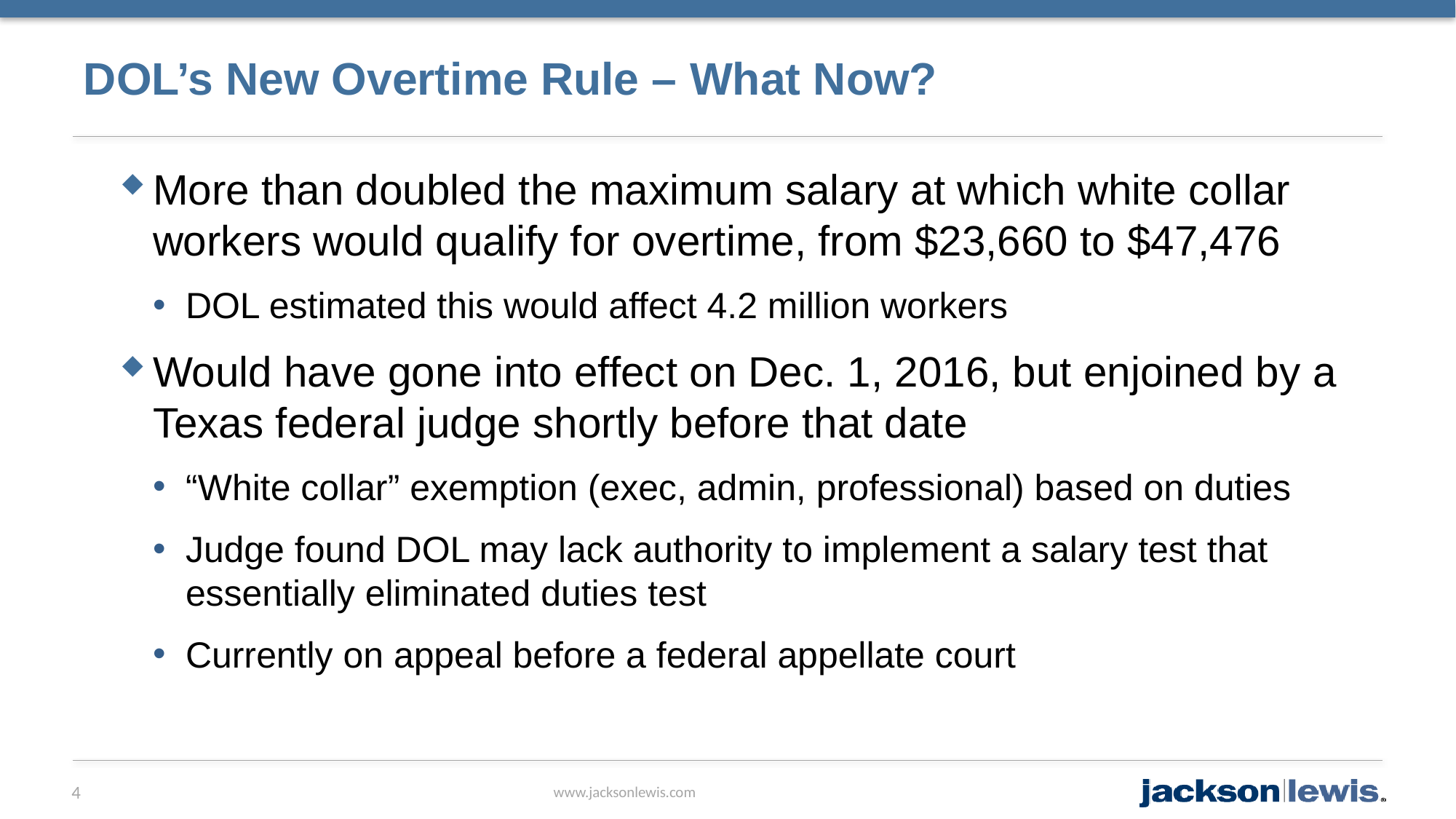

# DOL’s New Overtime Rule – What Now?
More than doubled the maximum salary at which white collar workers would qualify for overtime, from $23,660 to $47,476
DOL estimated this would affect 4.2 million workers
Would have gone into effect on Dec. 1, 2016, but enjoined by a Texas federal judge shortly before that date
“White collar” exemption (exec, admin, professional) based on duties
Judge found DOL may lack authority to implement a salary test that essentially eliminated duties test
Currently on appeal before a federal appellate court

4
www.jacksonlewis.com